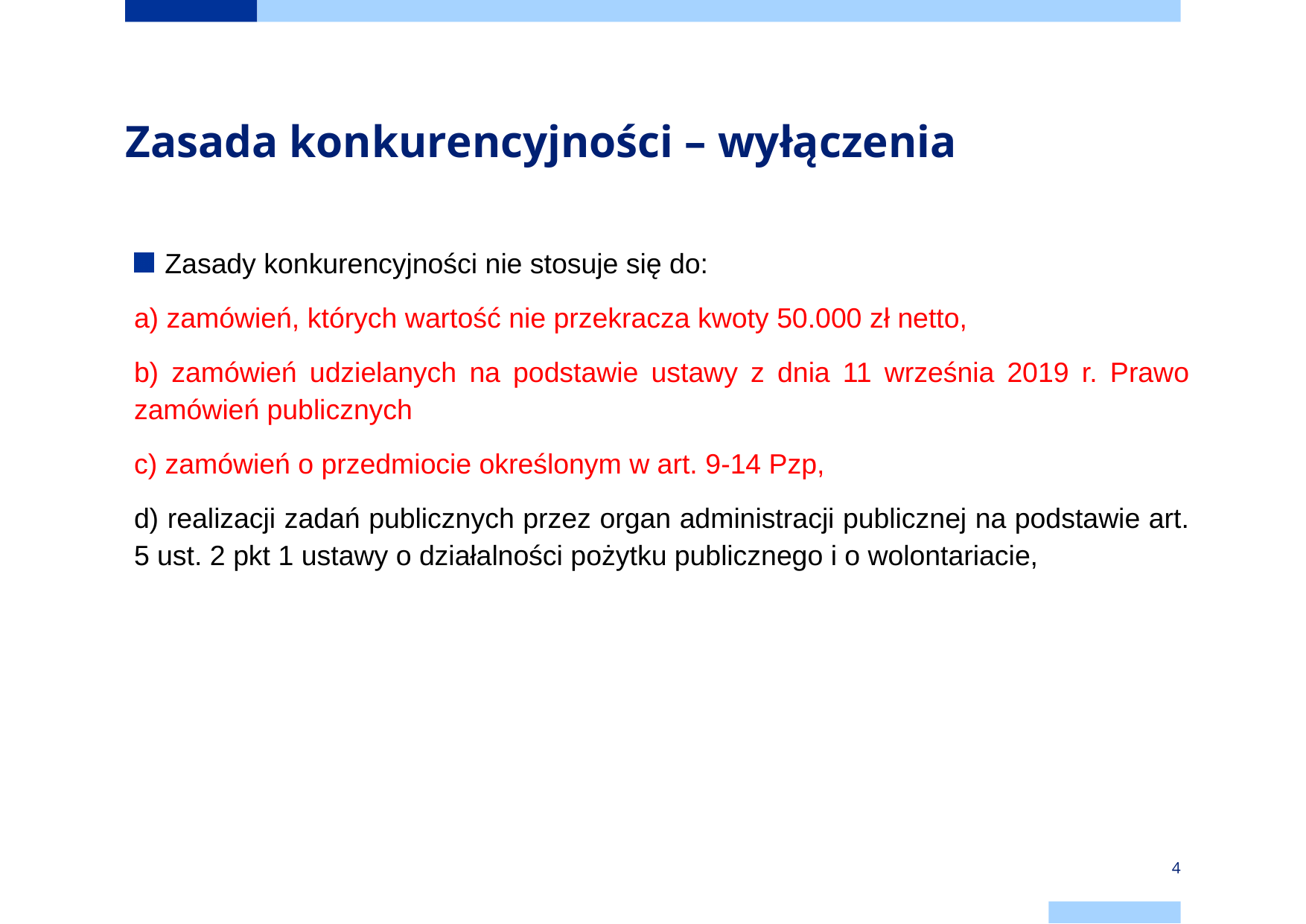

# Zasada konkurencyjności – wyłączenia
Zasady konkurencyjności nie stosuje się do:
a) zamówień, których wartość nie przekracza kwoty 50.000 zł netto,
b) zamówień udzielanych na podstawie ustawy z dnia 11 września 2019 r. Prawo zamówień publicznych
c) zamówień o przedmiocie określonym w art. 9-14 Pzp,
d) realizacji zadań publicznych przez organ administracji publicznej na podstawie art. 5 ust. 2 pkt 1 ustawy o działalności pożytku publicznego i o wolontariacie,

4